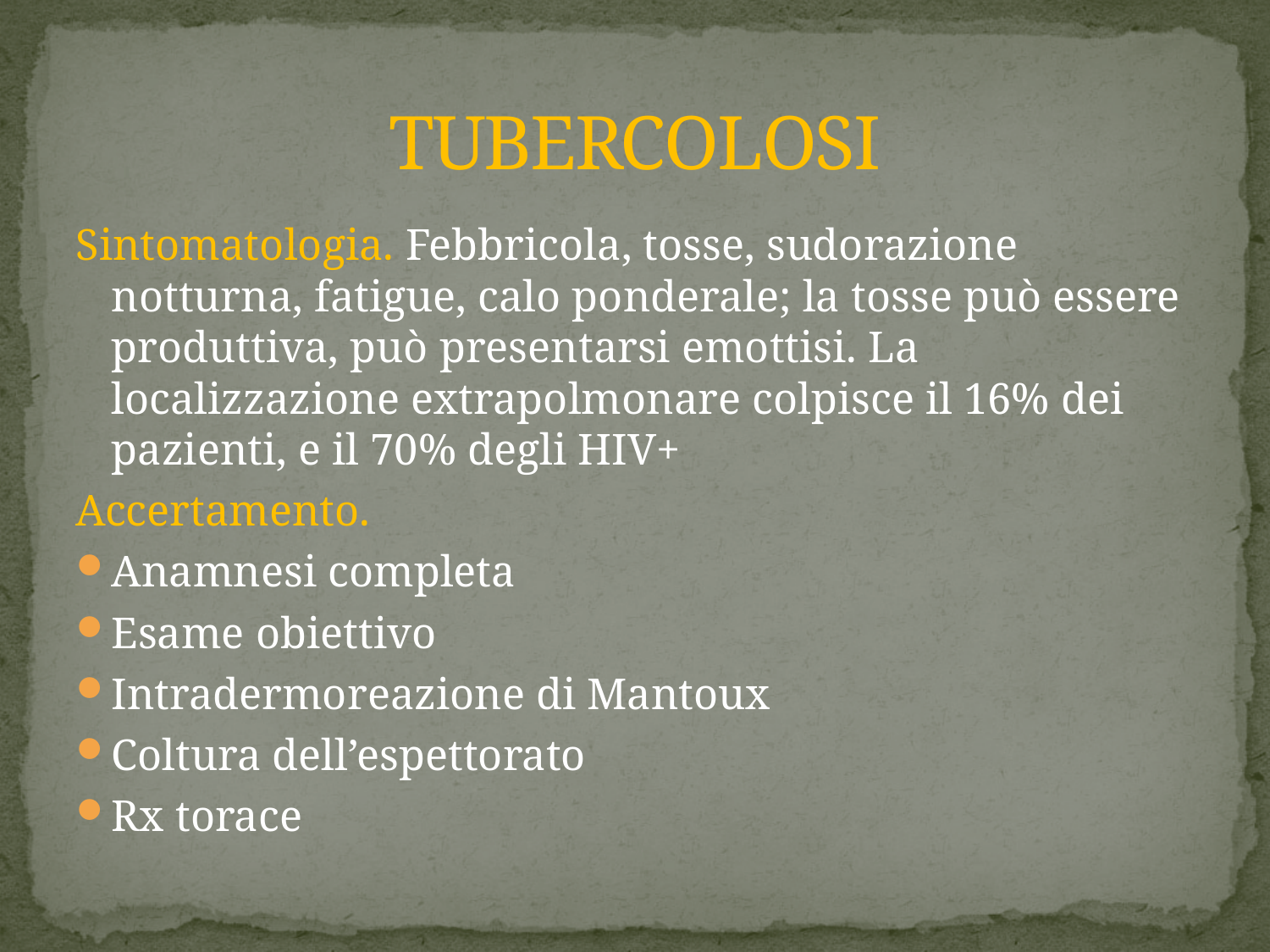

# TUBERCOLOSI
Sintomatologia. Febbricola, tosse, sudorazione notturna, fatigue, calo ponderale; la tosse può essere produttiva, può presentarsi emottisi. La localizzazione extrapolmonare colpisce il 16% dei pazienti, e il 70% degli HIV+
Accertamento.
Anamnesi completa
Esame obiettivo
Intradermoreazione di Mantoux
Coltura dell’espettorato
Rx torace